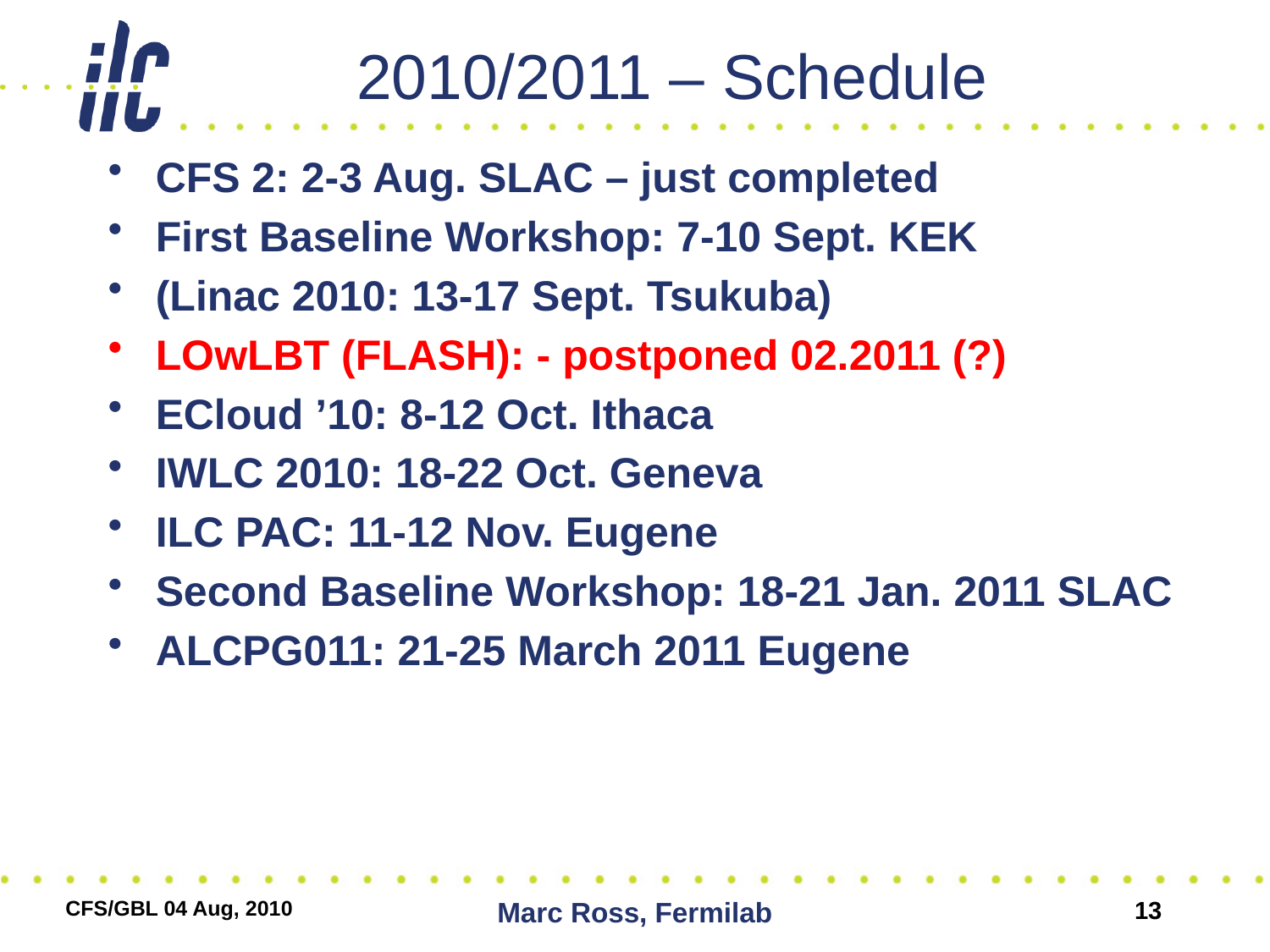

# 2010/2011 – Schedule
CFS 2: 2-3 Aug. SLAC – just completed
First Baseline Workshop: 7-10 Sept. KEK
(Linac 2010: 13-17 Sept. Tsukuba)
LOwLBT (FLASH): - postponed 02.2011 (?)
ECloud ’10: 8-12 Oct. Ithaca
IWLC 2010: 18-22 Oct. Geneva
ILC PAC: 11-12 Nov. Eugene
Second Baseline Workshop: 18-21 Jan. 2011 SLAC
ALCPG011: 21-25 March 2011 Eugene

CFS/GBL 04 Aug, 2010
Marc Ross, Fermilab
13